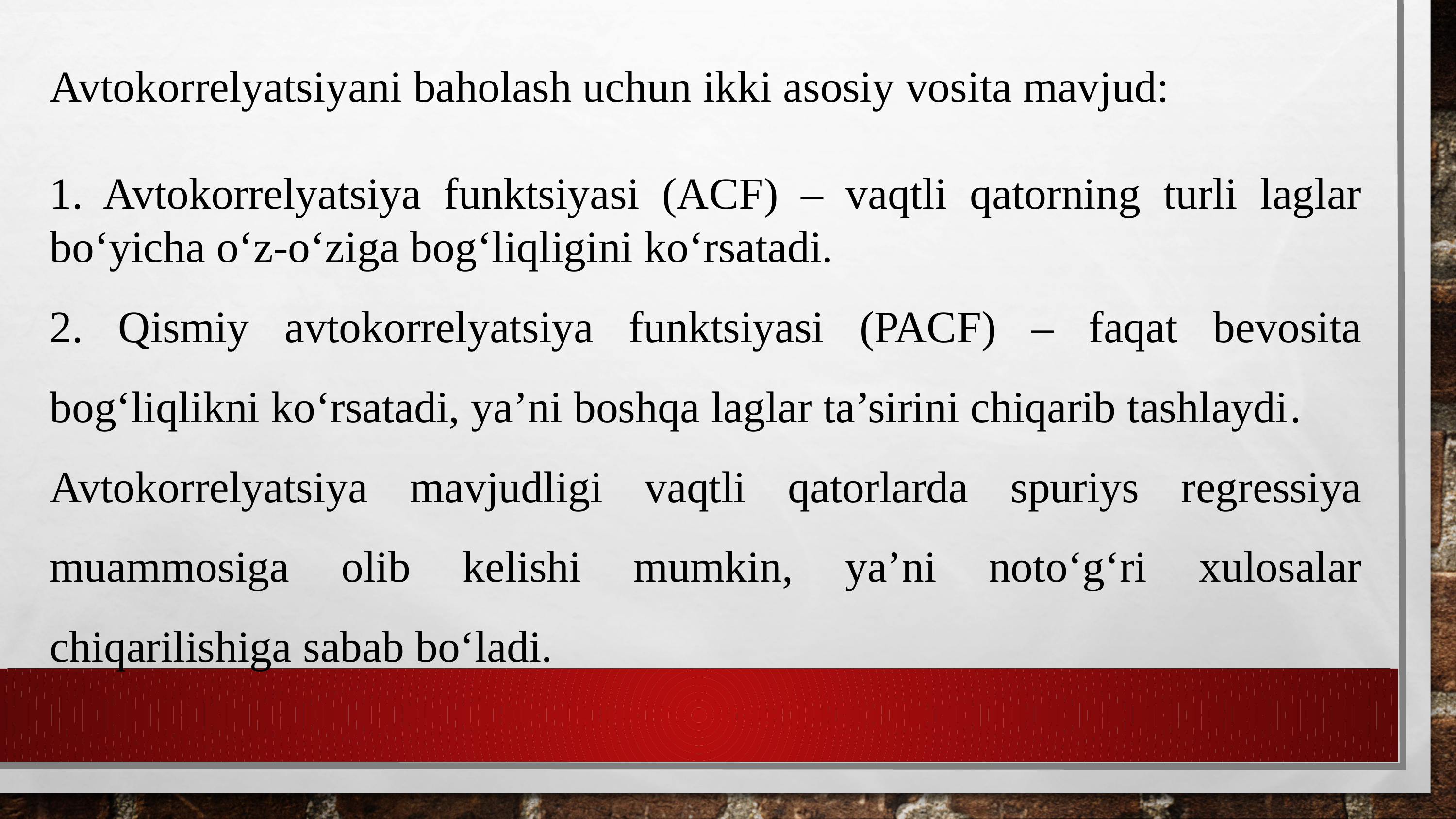

Avtokorrelyatsiyani baholash uchun ikki asosiy vosita mavjud:

1. Avtokorrelyatsiya funktsiyasi (ACF) – vaqtli qatorning turli laglar bo‘yicha o‘z-o‘ziga bog‘liqligini ko‘rsatadi.
2. Qismiy avtokorrelyatsiya funktsiyasi (PACF) – faqat bevosita bog‘liqlikni ko‘rsatadi, ya’ni boshqa laglar ta’sirini chiqarib tashlaydi.
Avtokorrelyatsiya mavjudligi vaqtli qatorlarda spuriys regressiya muammosiga olib kelishi mumkin, ya’ni noto‘g‘ri xulosalar chiqarilishiga sabab bo‘ladi.